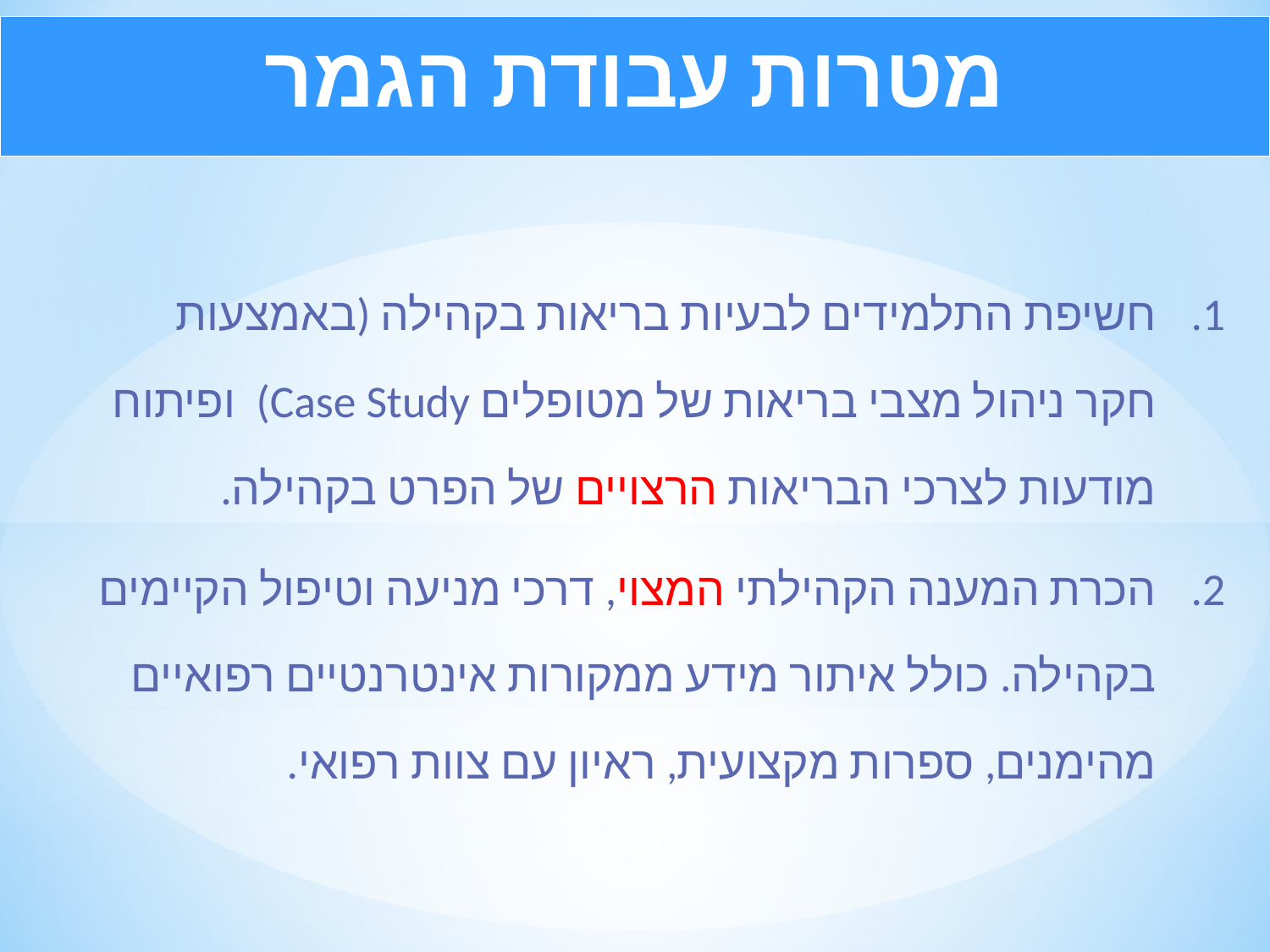

# מטרות עבודת הגמר
חשיפת התלמידים לבעיות בריאות בקהילה (באמצעות חקר ניהול מצבי בריאות של מטופלים Case Study)  ופיתוח מודעות לצרכי הבריאות הרצויים של הפרט בקהילה.
הכרת המענה הקהילתי המצוי, דרכי מניעה וטיפול הקיימים בקהילה. כולל איתור מידע ממקורות אינטרנטיים רפואיים מהימנים, ספרות מקצועית, ראיון עם צוות רפואי.